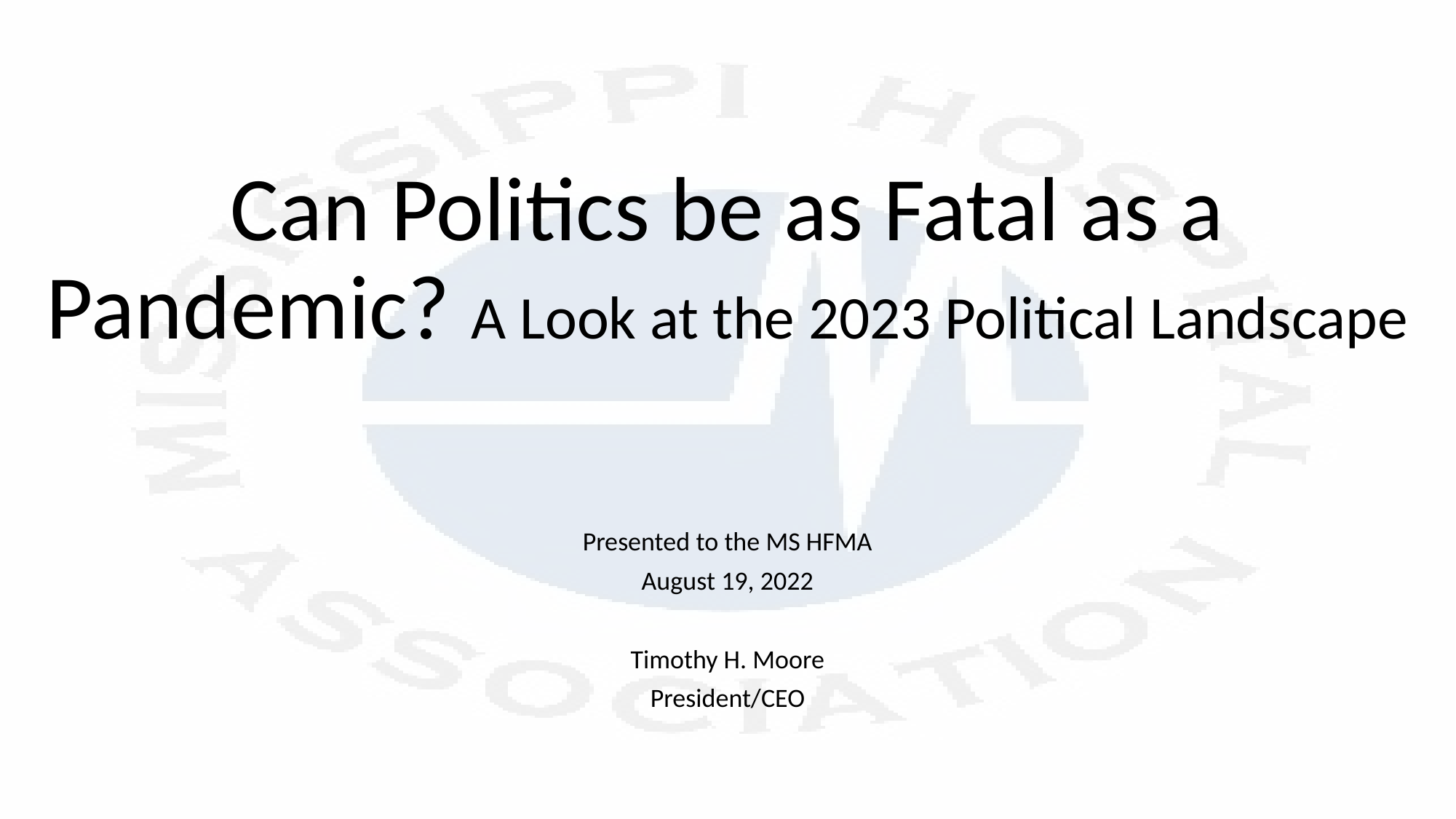

# Can Politics be as Fatal as a Pandemic? A Look at the 2023 Political Landscape
Presented to the MS HFMA
August 19, 2022

Timothy H. Moore
President/CEO